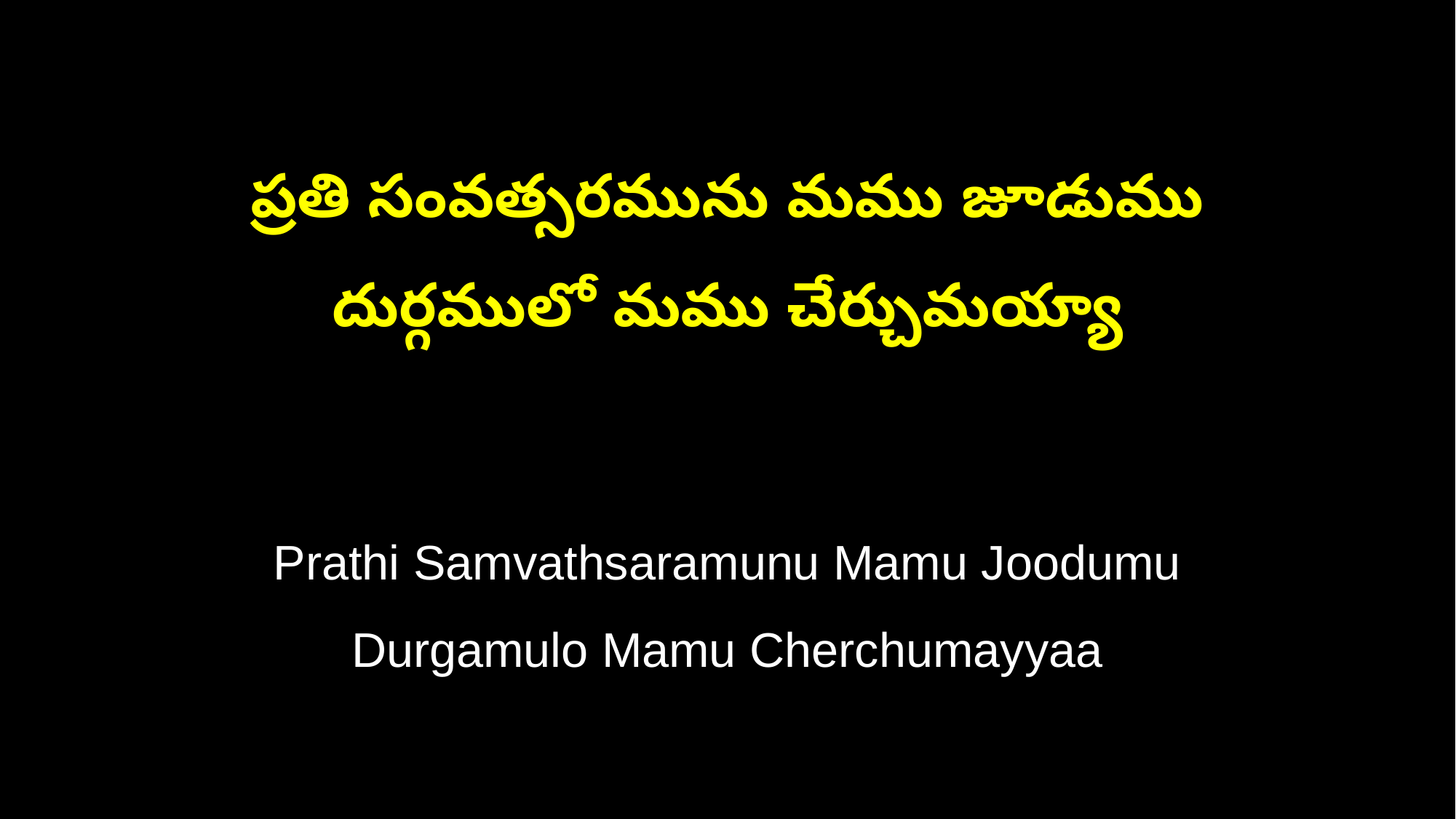

ప్రతి సంవత్సరమును మము జూడుము
దుర్గములో మము చేర్చుమయ్యా
Prathi Samvathsaramunu Mamu Joodumu
Durgamulo Mamu Cherchumayyaa